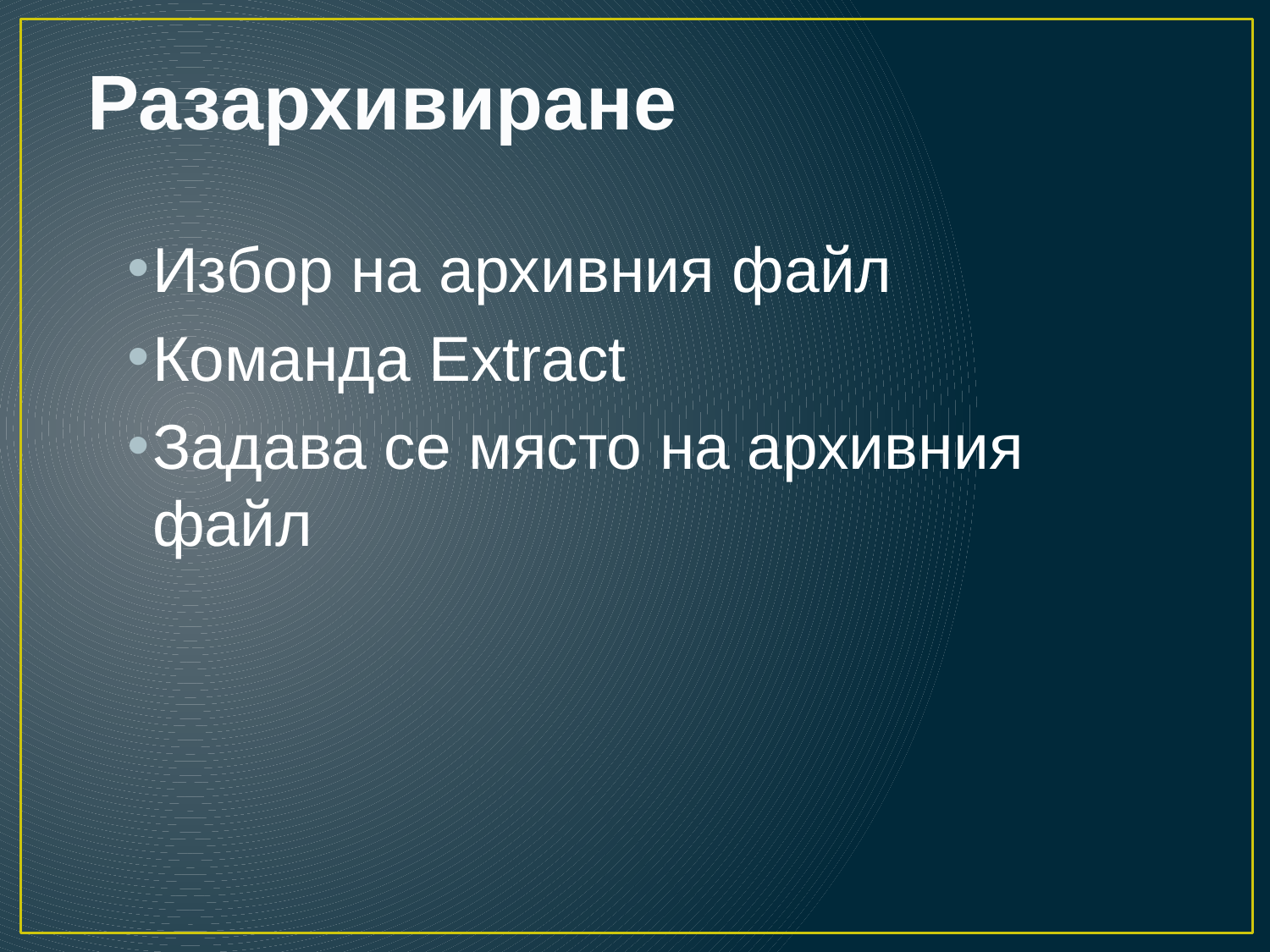

# Разархивиране
Избор на архивния файл
Команда Extract
Задава се място на архивния файл